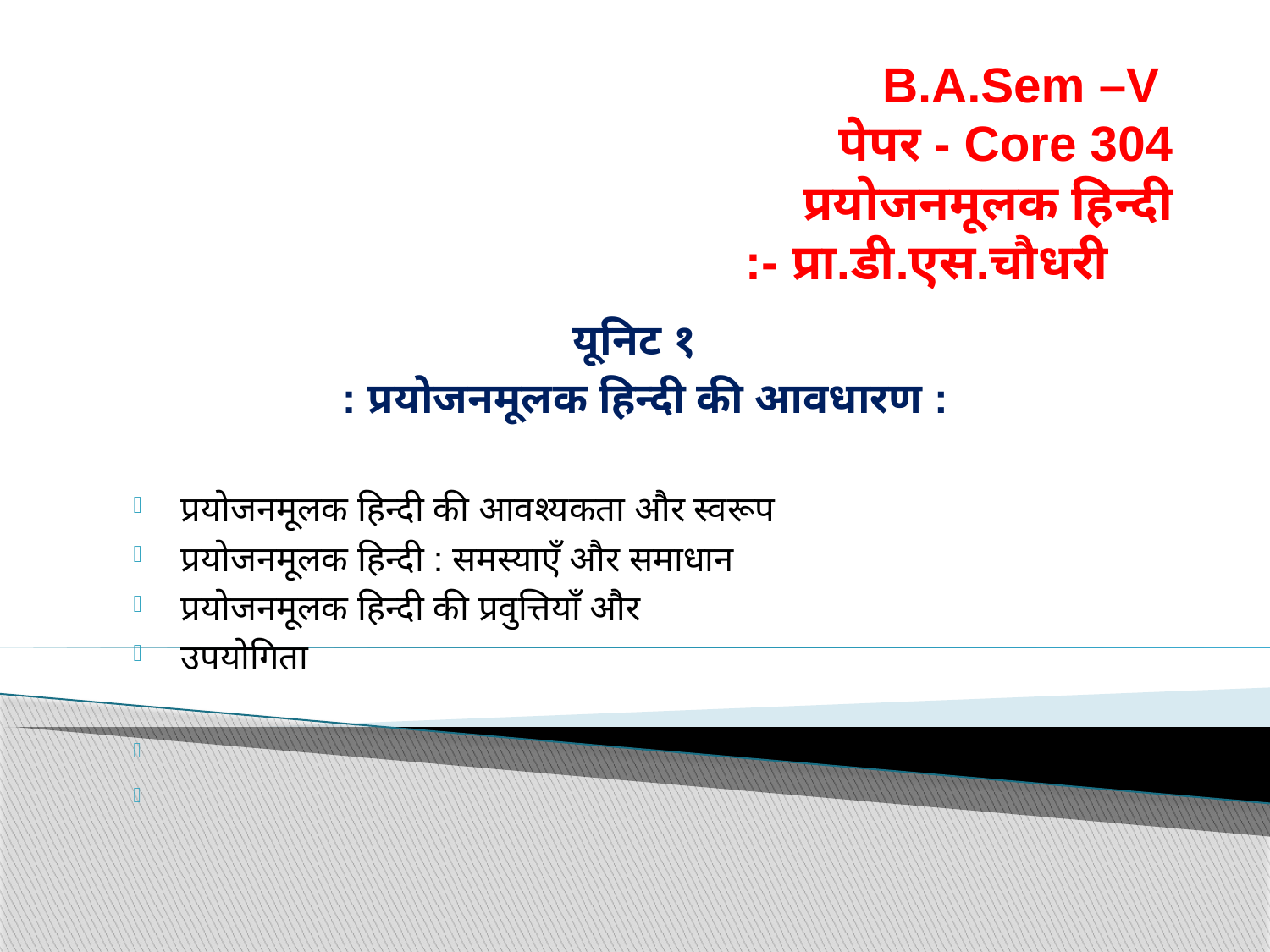

# B.A.Sem –V पेपर - Core 304 प्रयोजनमूलक हिन्दी :- प्रा.डी.एस.चौधरी
यूनिट १
: प्रयोजनमूलक हिन्दी की आवधारण :

प्रयोजनमूलक हिन्दी की आवश्यकता और स्वरूप
प्रयोजनमूलक हिन्दी : समस्याएँ और समाधान
प्रयोजनमूलक हिन्दी की प्रवुत्तियाँ और
उपयोगिता